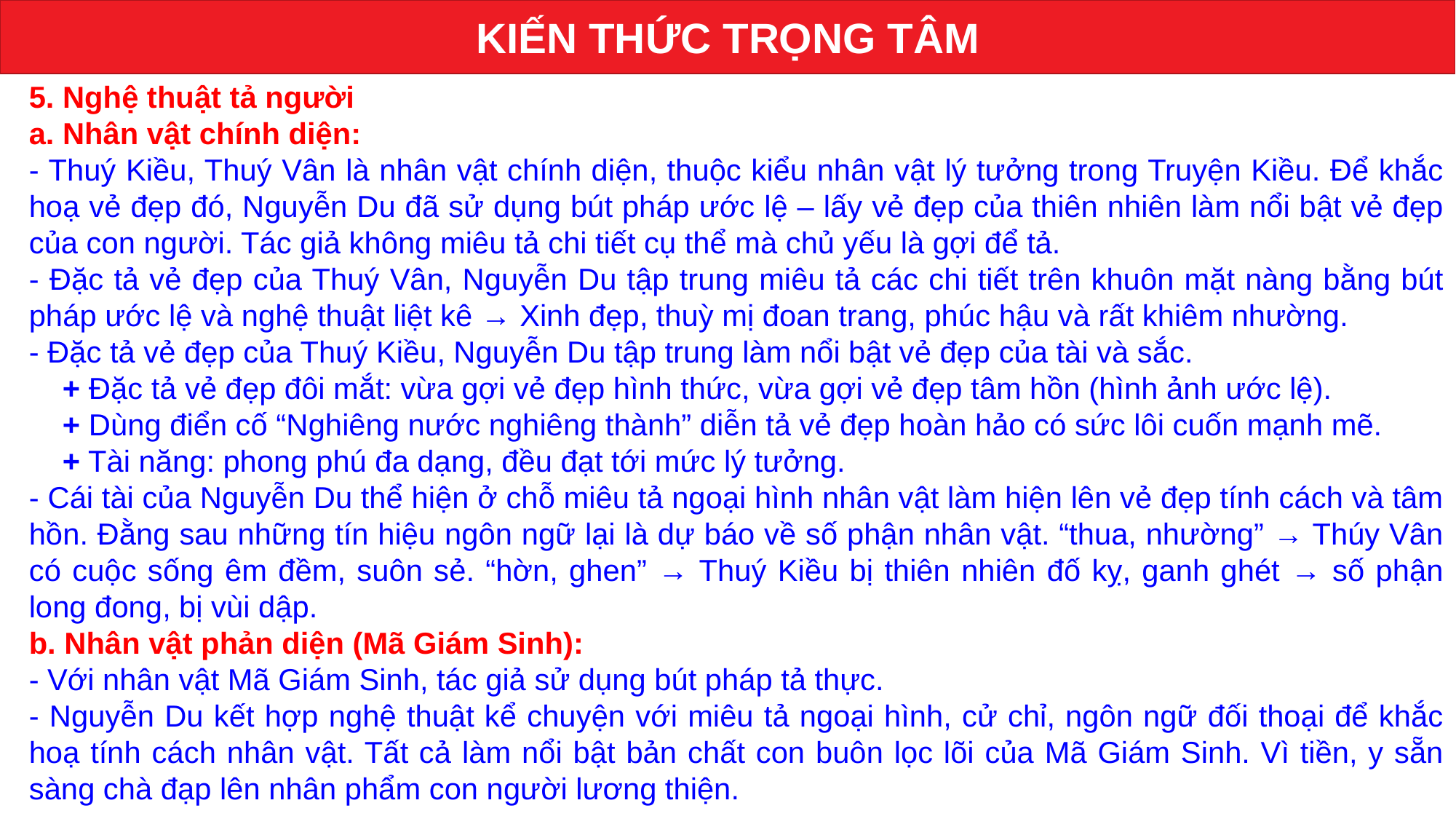

KIẾN THỨC TRỌNG TÂM
5. Nghệ thuật tả người
a. Nhân vật chính diện:
- Thuý Kiều, Thuý Vân là nhân vật chính diện, thuộc kiểu nhân vật lý tưởng trong Truyện Kiều. Để khắc hoạ vẻ đẹp đó, Nguyễn Du đã sử dụng bút pháp ước lệ – lấy vẻ đẹp của thiên nhiên làm nổi bật vẻ đẹp của con người. Tác giả không miêu tả chi tiết cụ thể mà chủ yếu là gợi để tả.
- Đặc tả vẻ đẹp của Thuý Vân, Nguyễn Du tập trung miêu tả các chi tiết trên khuôn mặt nàng bằng bút pháp ước lệ và nghệ thuật liệt kê → Xinh đẹp, thuỳ mị đoan trang, phúc hậu và rất khiêm nhường.
- Đặc tả vẻ đẹp của Thuý Kiều, Nguyễn Du tập trung làm nổi bật vẻ đẹp của tài và sắc.
    + Đặc tả vẻ đẹp đôi mắt: vừa gợi vẻ đẹp hình thức, vừa gợi vẻ đẹp tâm hồn (hình ảnh ước lệ).
    + Dùng điển cố “Nghiêng nước nghiêng thành” diễn tả vẻ đẹp hoàn hảo có sức lôi cuốn mạnh mẽ.
    + Tài năng: phong phú đa dạng, đều đạt tới mức lý tưởng.
- Cái tài của Nguyễn Du thể hiện ở chỗ miêu tả ngoại hình nhân vật làm hiện lên vẻ đẹp tính cách và tâm hồn. Đằng sau những tín hiệu ngôn ngữ lại là dự báo về số phận nhân vật. “thua, nhường” → Thúy Vân có cuộc sống êm đềm, suôn sẻ. “hờn, ghen” → Thuý Kiều bị thiên nhiên đố kỵ, ganh ghét → số phận long đong, bị vùi dập.
b. Nhân vật phản diện (Mã Giám Sinh):
- Với nhân vật Mã Giám Sinh, tác giả sử dụng bút pháp tả thực.
- Nguyễn Du kết hợp nghệ thuật kể chuyện với miêu tả ngoại hình, cử chỉ, ngôn ngữ đối thoại để khắc hoạ tính cách nhân vật. Tất cả làm nổi bật bản chất con buôn lọc lõi của Mã Giám Sinh. Vì tiền, y sẵn sàng chà đạp lên nhân phẩm con người lương thiện.